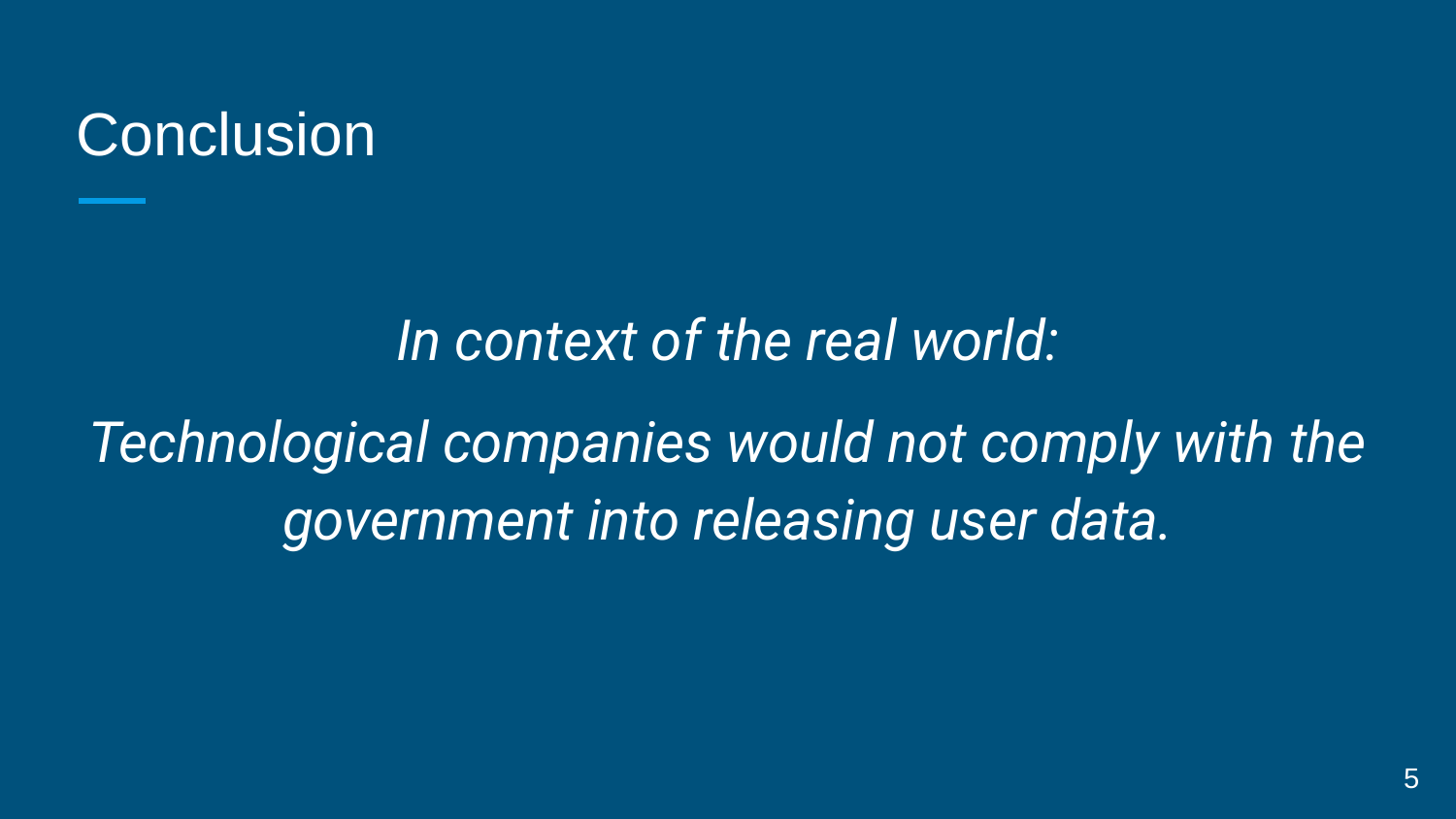

# Conclusion

In context of the real world:
Technological companies would not comply with the government into releasing user data.
5